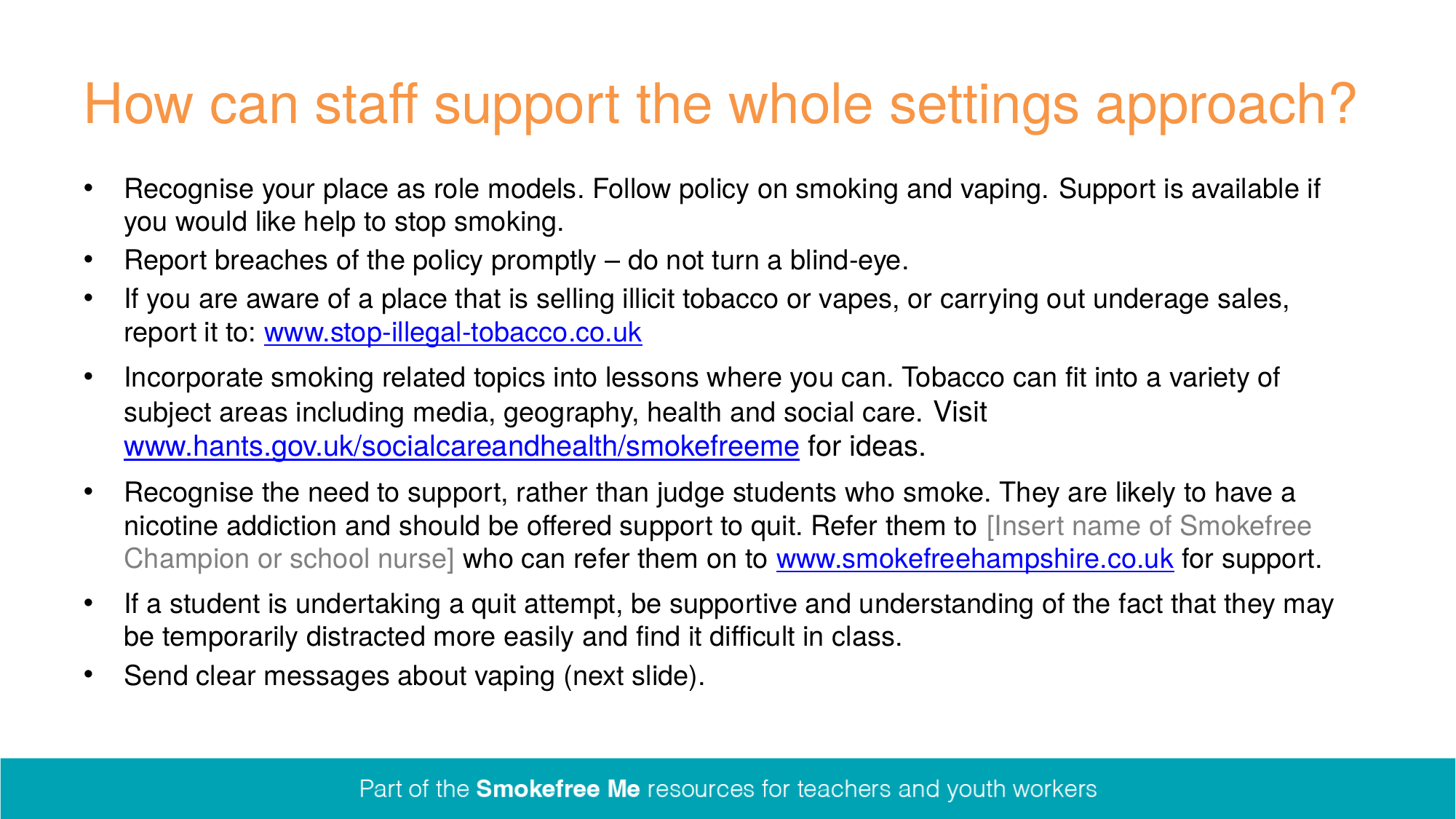

# How can staff support the whole settings approach?
Recognise your place as role models. Follow policy on smoking and vaping. Support is available if you would like help to stop smoking.
Report breaches of the policy promptly – do not turn a blind-eye.
If you are aware of a place that is selling illicit tobacco or vapes, or carrying out underage sales, report it to: www.stop-illegal-tobacco.co.uk
Incorporate smoking related topics into lessons where you can. Tobacco can fit into a variety of subject areas including media, geography, health and social care. Visit www.hants.gov.uk/socialcareandhealth/smokefreeme for ideas.
Recognise the need to support, rather than judge students who smoke. They are likely to have a nicotine addiction and should be offered support to quit. Refer them to [Insert name of Smokefree Champion or school nurse] who can refer them on to www.smokefreehampshire.co.uk for support.
If a student is undertaking a quit attempt, be supportive and understanding of the fact that they may be temporarily distracted more easily and find it difficult in class.
Send clear messages about vaping (next slide).